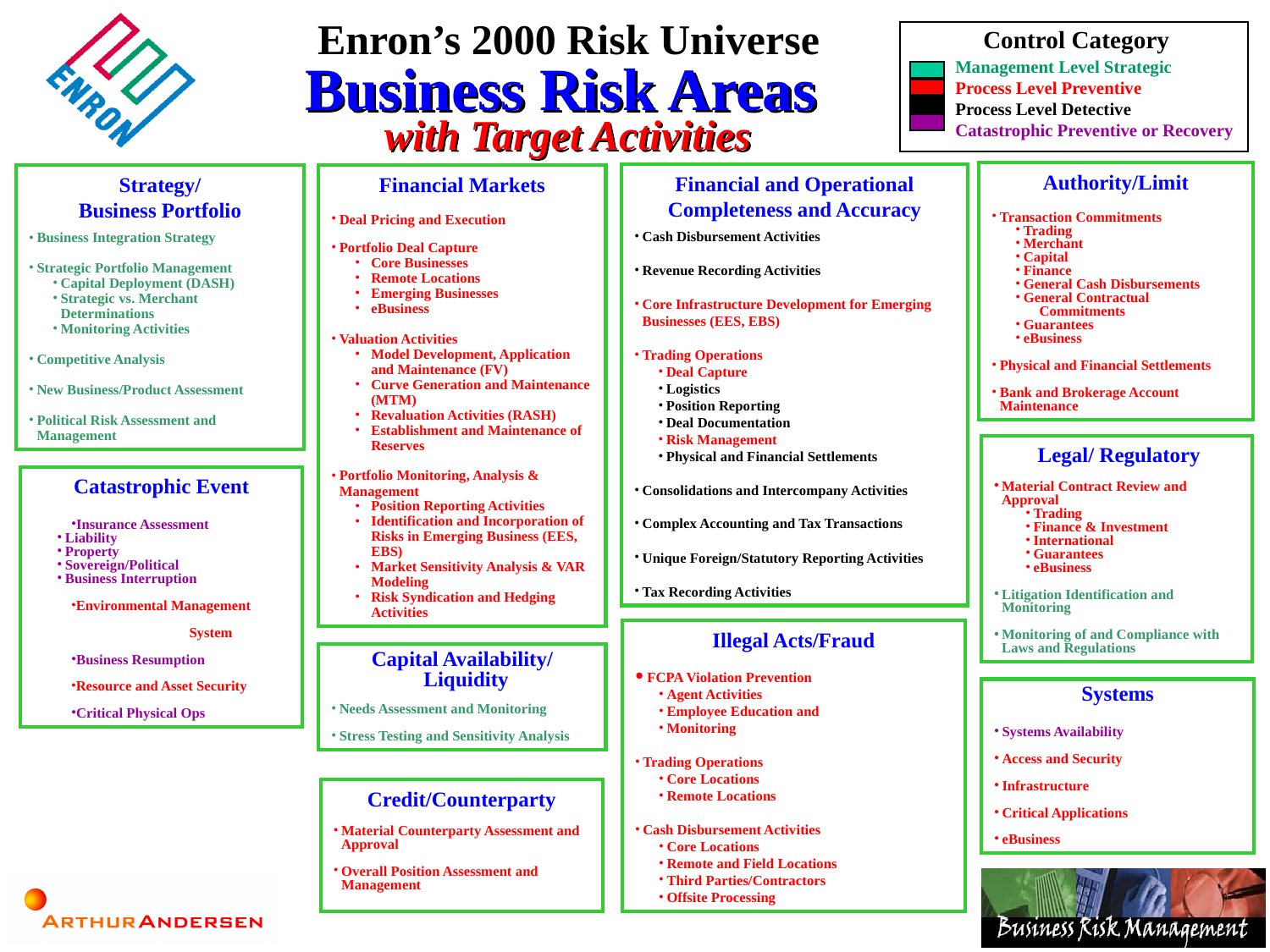

Enron’s 2000 Risk Universe
Control Category

Business Risk Areas
Management Level Strategic
Process Level Preventive
Process Level Detective
Catastrophic Preventive or Recovery

with Target Activities
Authority/Limit

Transaction Commitments
Trading
Merchant
Capital
Finance
General Cash Disbursements
General Contractual
Commitments
Guarantees
eBusiness

Physical and Financial Settlements

Bank and Brokerage Account Maintenance
Financial and Operational
Completeness and Accuracy

Cash Disbursement Activities

Revenue Recording Activities

Core Infrastructure Development for Emerging Businesses (EES, EBS)

Trading Operations
Deal Capture
Logistics
Position Reporting
Deal Documentation
Risk Management
Physical and Financial Settlements

Consolidations and Intercompany Activities

Complex Accounting and Tax Transactions

Unique Foreign/Statutory Reporting Activities

Tax Recording Activities
Strategy/
Business Portfolio

Business Integration Strategy

Strategic Portfolio Management
Capital Deployment (DASH)
Strategic vs. Merchant Determinations
Monitoring Activities

Competitive Analysis

New Business/Product Assessment

Political Risk Assessment and Management
Financial Markets

Deal Pricing and Execution

Portfolio Deal Capture
Core Businesses
Remote Locations
Emerging Businesses
eBusiness

Valuation Activities
Model Development, Application and Maintenance (FV)
Curve Generation and Maintenance (MTM)
Revaluation Activities (RASH)
Establishment and Maintenance of Reserves

Portfolio Monitoring, Analysis & Management
Position Reporting Activities
Identification and Incorporation of Risks in Emerging Business (EES, EBS)
Market Sensitivity Analysis & VAR Modeling
Risk Syndication and Hedging Activities
 Legal/ Regulatory

Material Contract Review and Approval
Trading
Finance & Investment
International
Guarantees
eBusiness

Litigation Identification and Monitoring

Monitoring of and Compliance with Laws and Regulations
Catastrophic Event

Insurance Assessment
Liability
Property
Sovereign/Political
Business Interruption

Environmental Management                                                                             	System

Business Resumption

Resource and Asset Security

Critical Physical Ops
Illegal Acts/Fraud

 FCPA Violation Prevention
Agent Activities
Employee Education and
Monitoring

Trading Operations
Core Locations
Remote Locations

Cash Disbursement Activities
Core Locations
Remote and Field Locations
Third Parties/Contractors
Offsite Processing
Capital Availability/ Liquidity

Needs Assessment and Monitoring

Stress Testing and Sensitivity Analysis
Systems

Systems Availability

Access and Security

Infrastructure

Critical Applications

eBusiness
Credit/Counterparty

Material Counterparty Assessment and Approval

Overall Position Assessment and Management